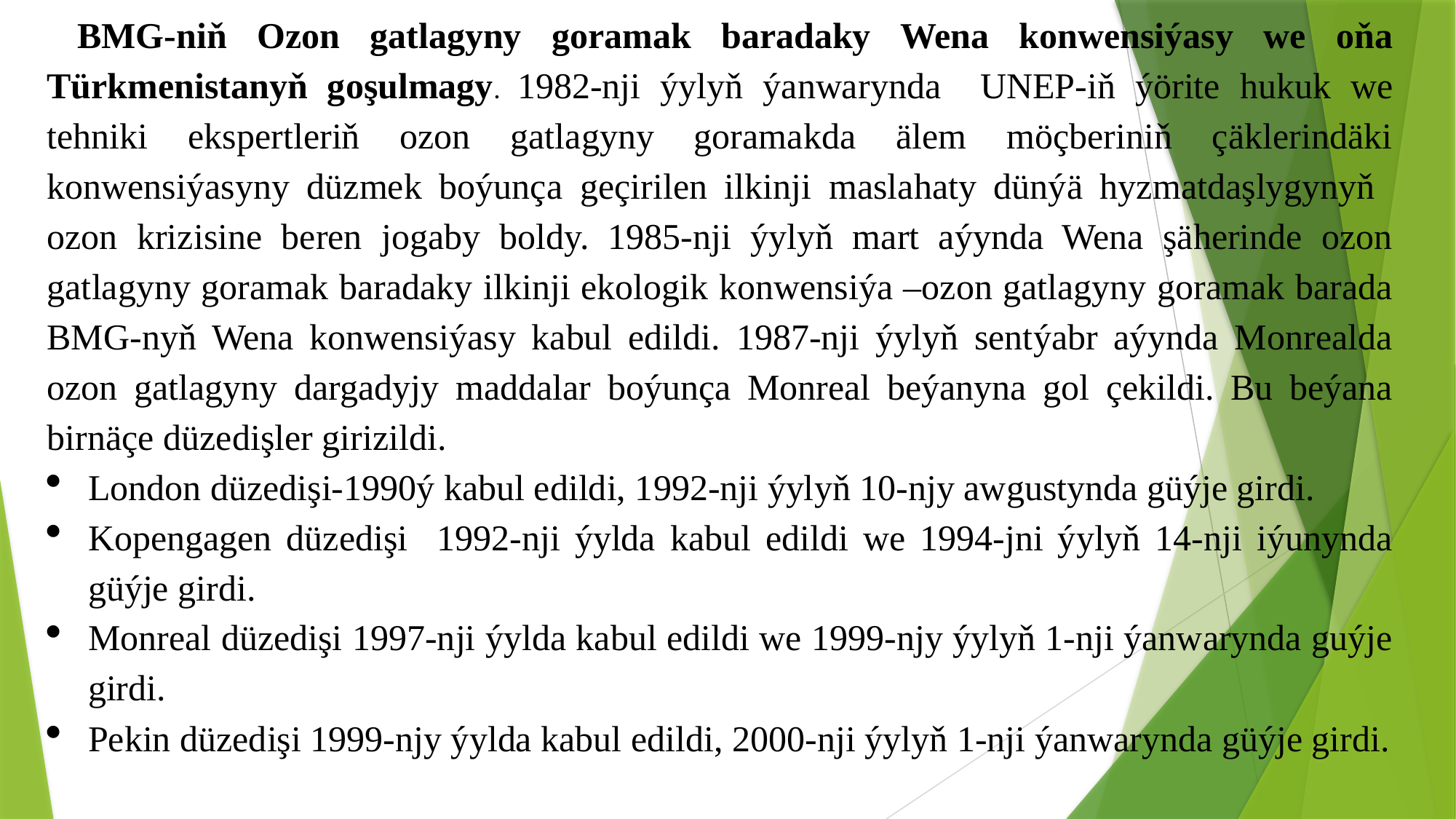

BMG-niň Ozon gatlagyny goramak baradaky Wena konwensiýasy we oňa Türkmenistanyň goşulmagy. 1982-nji ýylyň ýanwarynda  UNEP-iň ýörite hukuk we tehniki ekspertleriň ozon gatlagyny goramakda älem möçberiniň çäklerindäki konwensiýasyny düzmek boýunça geçirilen ilkinji maslahaty dünýä hyzmatdaşlygynyň  ozon krizisine beren jogaby boldy. 1985-nji ýylyň mart aýynda Wena şäherinde ozon gatlagyny goramak baradaky ilkinji ekologik konwensiýa –ozon gatlagyny goramak barada BMG-nyň Wena konwensiýasy kabul edildi. 1987-nji ýylyň sentýabr aýynda Monrealda ozon gatlagyny dargadyjy maddalar boýunça Monreal beýanyna gol çekildi. Bu beýana birnäçe düzedişler girizildi.
London düzedişi-1990ý kabul edildi, 1992-nji ýylyň 10-njy awgustynda güýje girdi.
Kopengagen düzedişi  1992-nji ýylda kabul edildi we 1994-jni ýylyň 14-nji iýunynda güýje girdi.
Monreal düzedişi 1997-nji ýylda kabul edildi we 1999-njy ýylyň 1-nji ýanwarynda guýje girdi.
Pekin düzedişi 1999-njy ýylda kabul edildi, 2000-nji ýylyň 1-nji ýanwarynda güýje girdi.